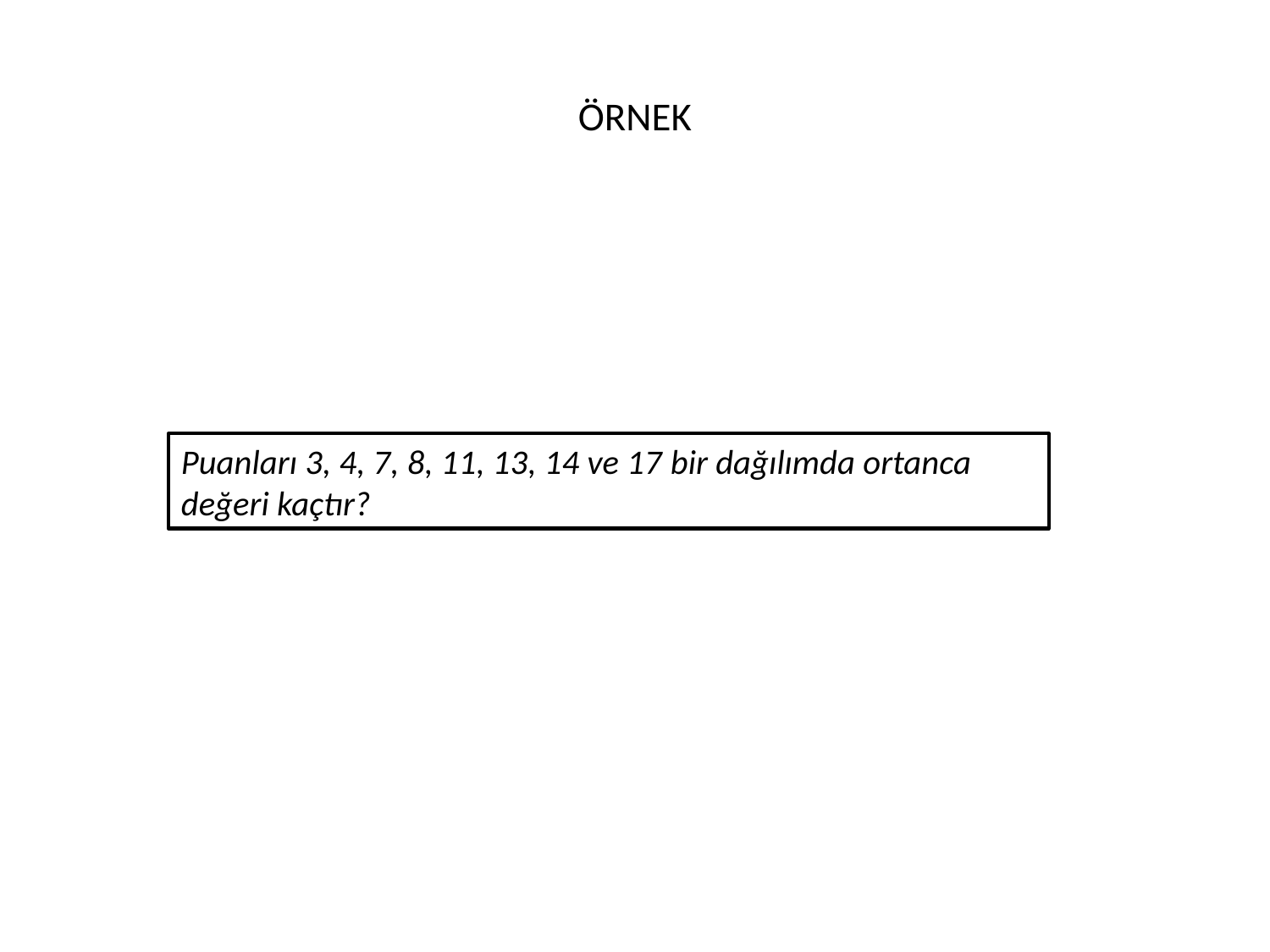

# ÖRNEK
Puanları 3, 4, 7, 8, 11, 13, 14 ve 17 bir dağılımda ortanca değeri kaçtır?